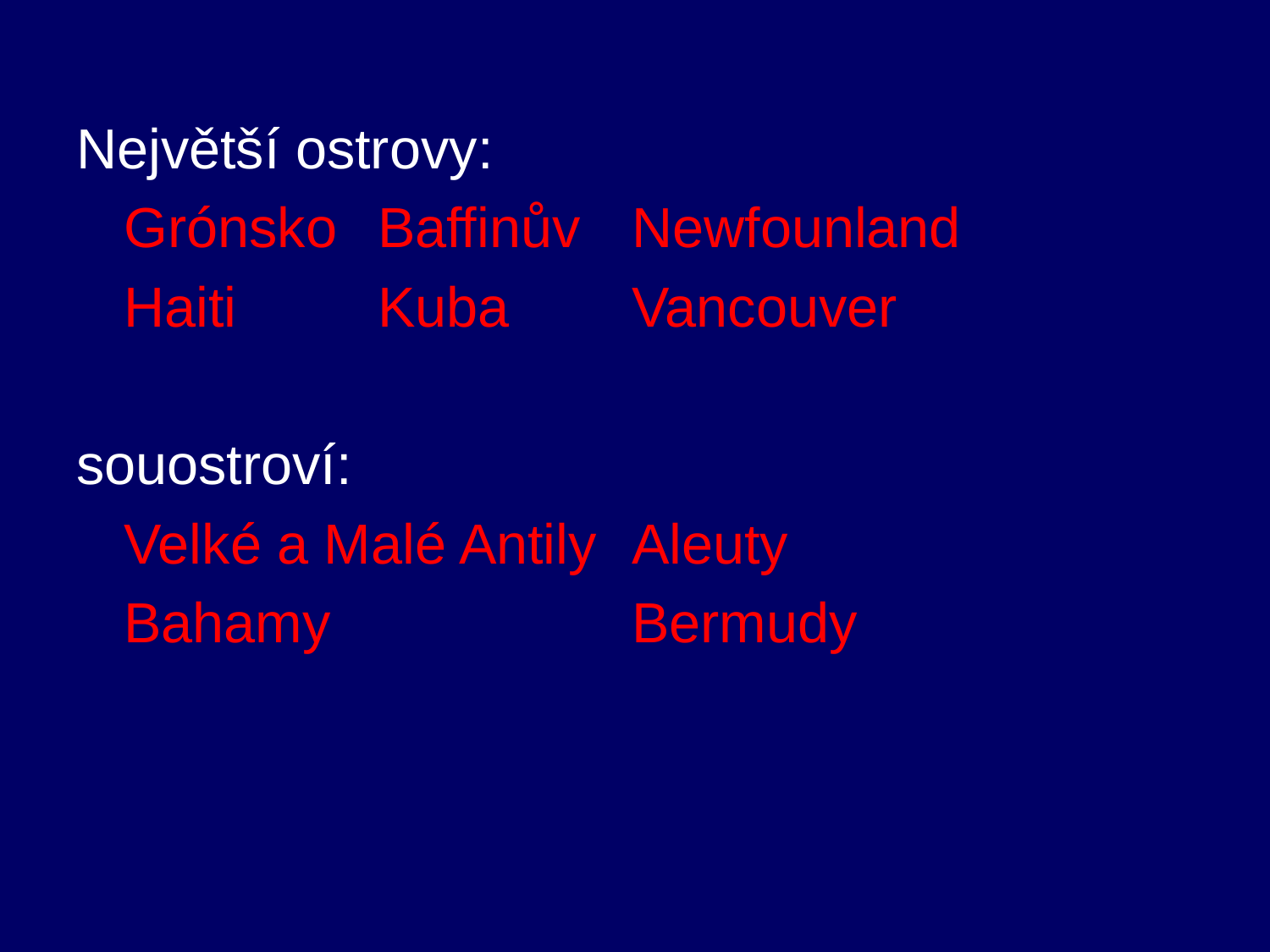

Největší ostrovy:
	Grónsko	Baffinův	Newfounland
	Haiti		Kuba	Vancouver

souostroví:
	Velké a Malé Antily	Aleuty
	Bahamy			Bermudy